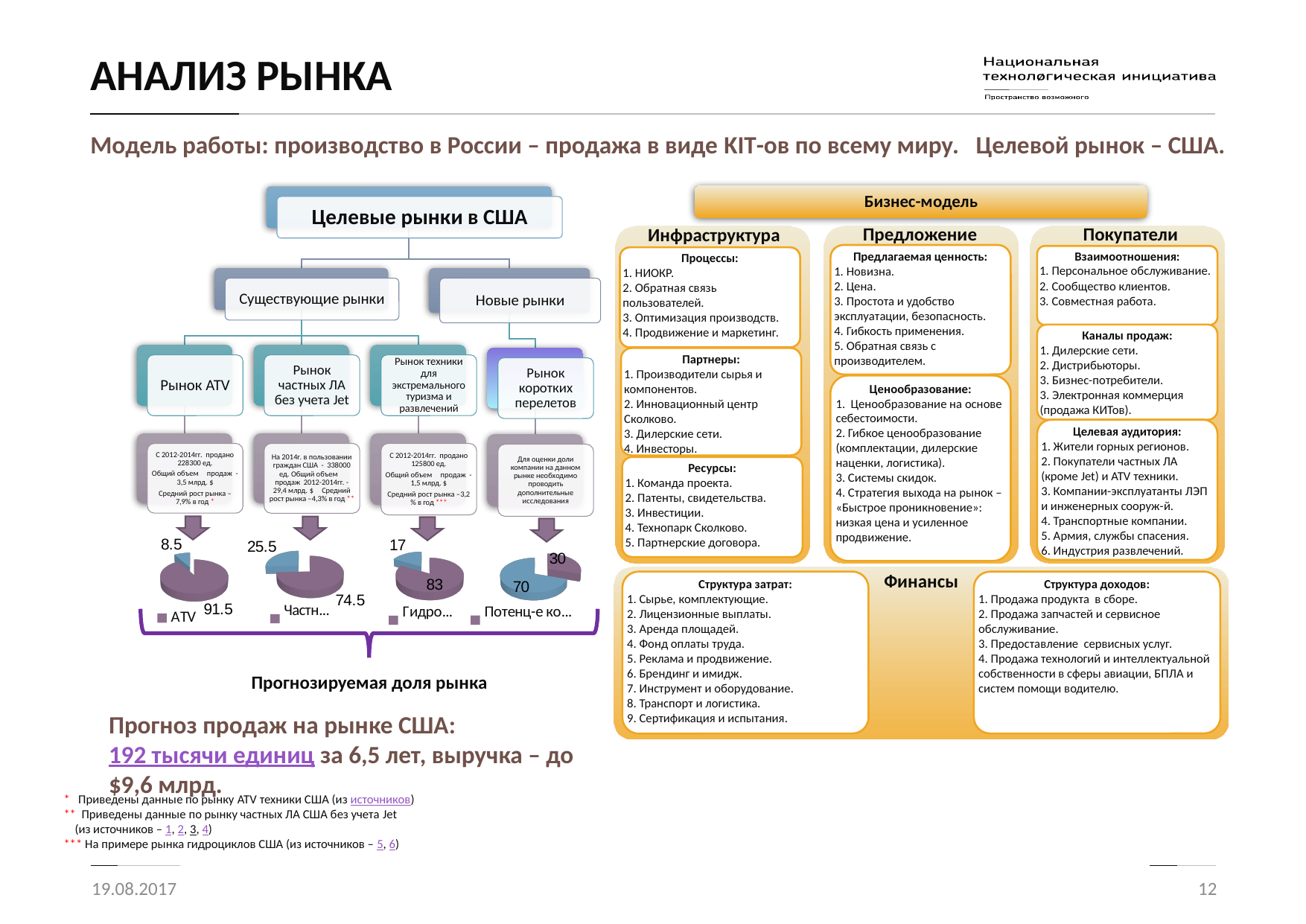

# Анализ Рынка
Модель работы: производство в России – продажа в виде KIT-ов по всему миру.   Целевой рынок – США.
Бизнес-модель
Целевые рынки в США
Существующие рынки
Рынок ATV
С 2012-2014гг.  продано 228300 ед.
Общий объем     продаж  - 3,5 млрд. $
Средний рост рынка – 7,9% в год *
Рынок частных ЛА без учета Jet
На 2014г. в пользовании граждан США  -  338000 ед. Общий объем     продаж  2012-2014гг. - 29,4 млрд. $     Средний рост рынка –4,3% в год **
Рынок техники для экстремального туризма и развлечений
С 2012-2014гг.  продано 125800 ед.
Общий объем     продаж  - 1,5 млрд. $
Средний рост рынка –3,2 % в год ***
Новые рынки
Рынок коротких перелетов
Для оценки доли компании на данном рынке необходимо проводить дополнительные исследования
Предложение
Покупатели
Инфраструктура

Предлагаемая ценность:
1. Новизна.
2. Цена.
3. Простота и удобство эксплуатации, безопасность.
4. Гибкость применения.
5. Обратная связь с производителем.
Взаимоотношения:
1. Персональное обслуживание.
2. Сообщество клиентов.
3. Совместная работа.
Процессы:
1. НИОКР.
2. Обратная связь пользователей.
3. Оптимизация производств.
4. Продвижение и маркетинг.

Каналы продаж:
1. Дилерские сети.
2. Дистрибьюторы.
3. Бизнес-потребители.
3. Электронная коммерция (продажа КИТов).
Партнеры:
1. Производители сырья и компонентов.
2. Инновационный центр Сколково.
3. Дилерские сети.
4. Инвесторы.
Ценообразование:
1.  Ценообразование на основе себестоимости.
2. Гибкое ценообразование (комплектации, дилерские наценки, логистика).
3. Системы скидок.
4. Стратегия выхода на рынок – «Быстрое проникновение»: низкая цена и усиленное    продвижение.

Целевая аудитория:
1. Жители горных регионов.
2. Покупатели частных ЛА (кроме Jet) и ATV техники.
3. Компании-эксплуатанты ЛЭП и инженерных сооруж-й.
4. Транспортные компании.
5. Армия, службы спасения.
6. Индустрия развлечений.
Ресурсы:
1. Команда проекта.
2. Патенты, свидетельства.
3. Инвестиции.
4. Технопарк Сколково.
5. Партнерские договора.

[unsupported chart]

[unsupported chart]

[unsupported chart]

[unsupported chart]

Финансы

Структура затрат:
1. Сырье, комплектующие.
2. Лицензионные выплаты.
3. Аренда площадей.
4. Фонд оплаты труда.
5. Реклама и продвижение.
6. Брендинг и имидж.
7. Инструмент и оборудование.
8. Транспорт и логистика.
9. Сертификация и испытания.
Структура доходов:
1. Продажа продукта  в сборе.
2. Продажа запчастей и сервисное обслуживание.
3. Предоставление  сервисных услуг.
4. Продажа технологий и интеллектуальной собственности в сферы авиации, БПЛА и систем помощи водителю.
Прогнозируемая доля рынка
Прогноз продаж на рынке США: 192 тысячи единиц за 6,5 лет, выручка – до $9,6 млрд.
*   Приведены данные по рынку ATV техники США (из источников)
**  Приведены данные по рынку частных ЛА США без учета Jet
    (из источников – 1, 2, 3, 4)
*** На примере рынка гидроциклов США (из источников – 5, 6)
19.08.2017
12